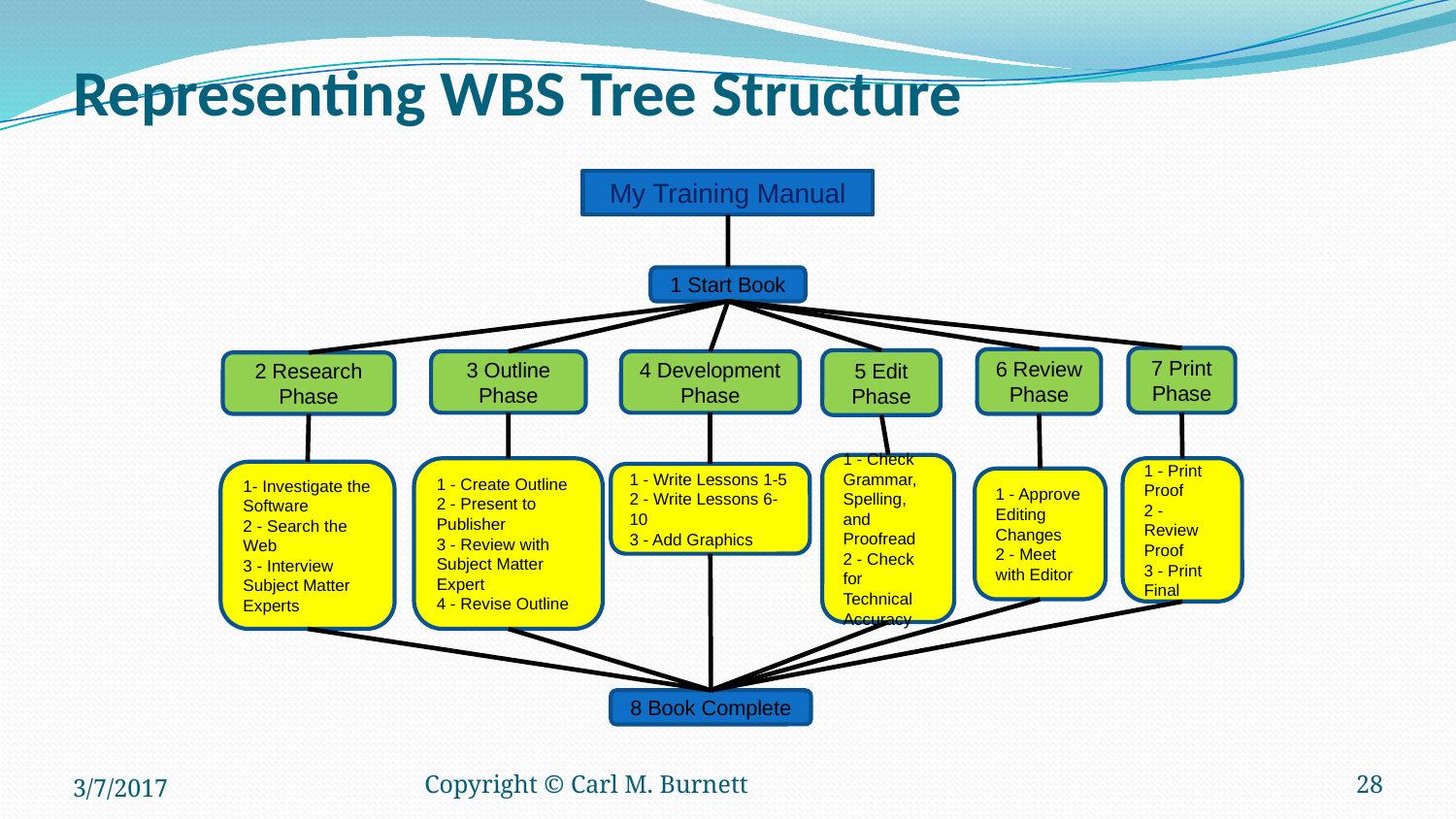

# Representing WBS Tree Structure
My Training Manual
1 Start Book
7 Print Phase
6 Review Phase
5 Edit Phase
3 Outline Phase
4 Development Phase
2 Research Phase
1 - Check Grammar, Spelling, and Proofread
2 - Check for Technical Accuracy
1 - Create Outline
2 - Present to Publisher
3 - Review with Subject Matter Expert
4 - Revise Outline
1 - Print Proof
2 - Review Proof
3 - Print Final
1- Investigate the Software
2 - Search the Web
3 - Interview Subject Matter Experts
1 - Write Lessons 1-5
2 - Write Lessons 6-10
3 - Add Graphics
1 - Approve Editing Changes
2 - Meet with Editor
8 Book Complete
3/7/2017
Copyright © Carl M. Burnett
28